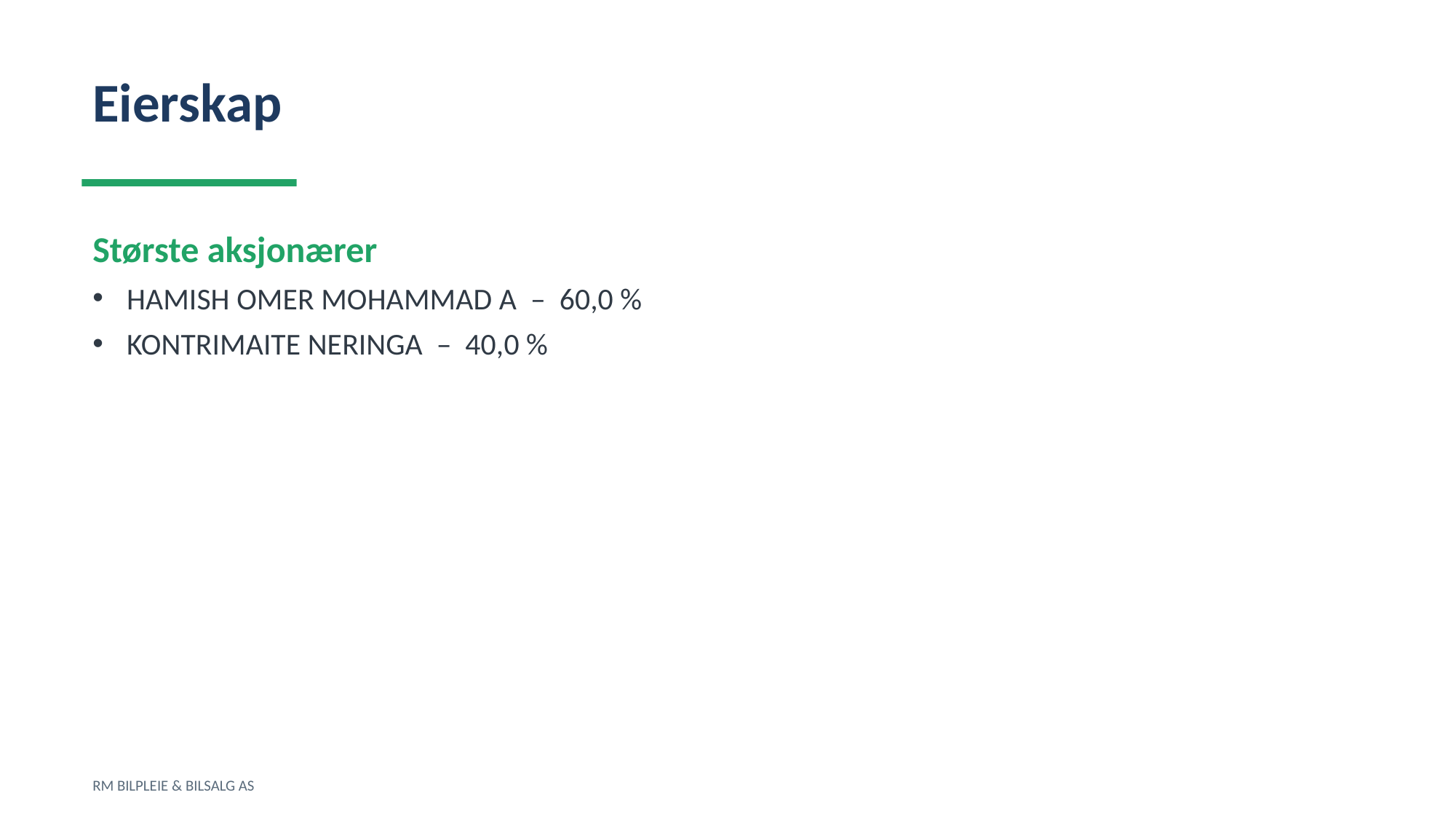

Eierskap

Største aksjonærer
HAMISH OMER MOHAMMAD A  –  60,0 %
KONTRIMAITE NERINGA  –  40,0 %
RM BILPLEIE & BILSALG AS